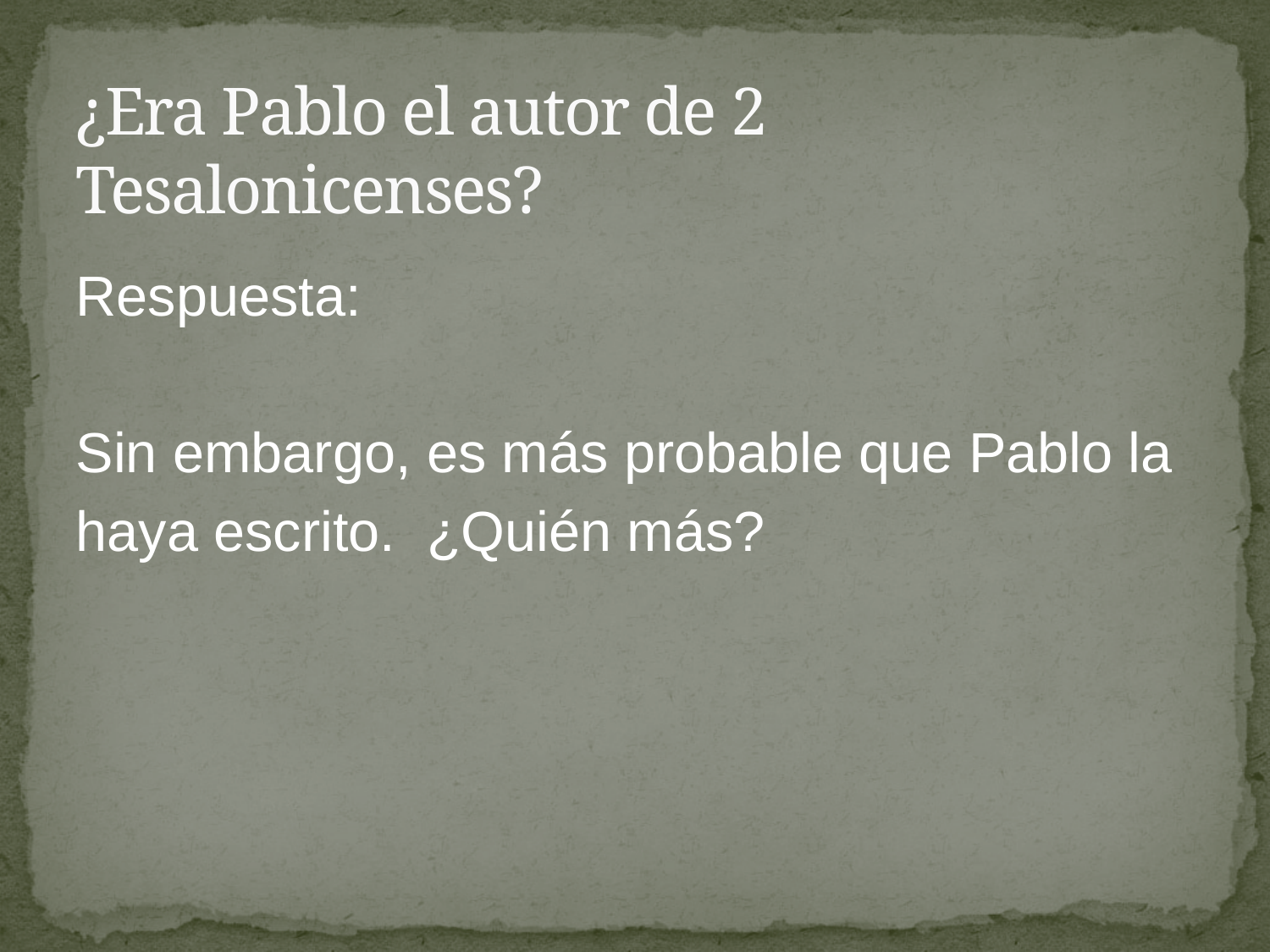

# ¿Era Pablo el autor de 2 Tesalonicenses?
Respuesta:

Sin embargo, es más probable que Pablo la
haya escrito.  ¿Quién más?